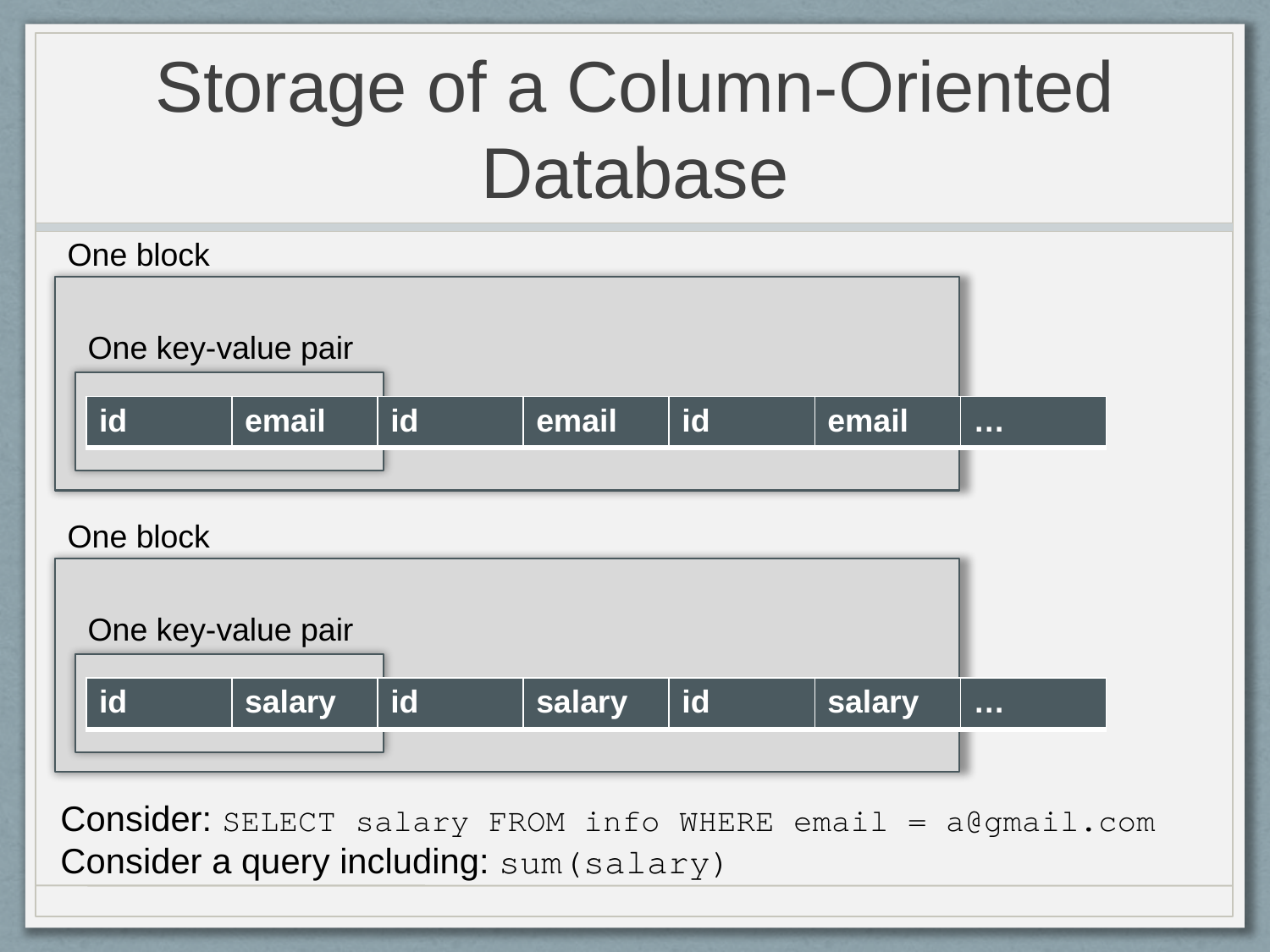

# Storage of a Column-Oriented Database
One block

One key-value pair

| id | email | id | email | id | email | … |
| --- | --- | --- | --- | --- | --- | --- |
One block

One key-value pair

| id | salary | id | salary | id | salary | … |
| --- | --- | --- | --- | --- | --- | --- |
Consider: SELECT salary FROM info WHERE email = a@gmail.com
Consider a query including: sum(salary)